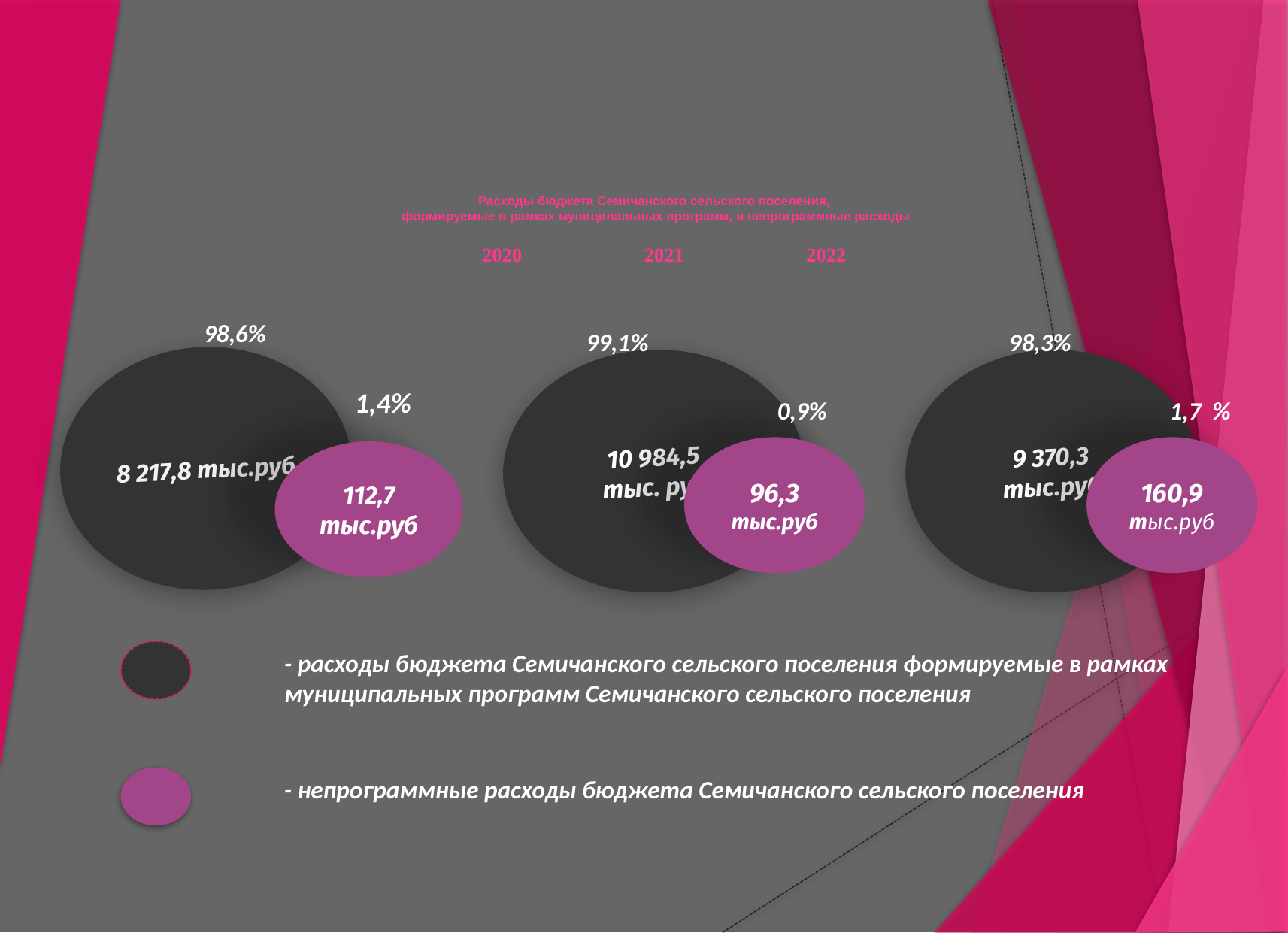

# Расходы бюджета Семичанского сельского поселения, формируемые в рамках муниципальных программ, и непрограммные расходы 2020                         2021                         2022
98,6%
99,1%
98,3%
8 217,8 тыс.руб
10 984,5
тыс. руб
9 370,3
тыс.руб

1,4%
0,9%
1,7  %
96,3
тыс.руб
160,9 тыс.руб
112,7 тыс.руб

- расходы бюджета Семичанского сельского поселения формируемые в рамках муниципальных программ Семичанского сельского поселения

- непрограммные расходы бюджета Семичанского сельского поселения